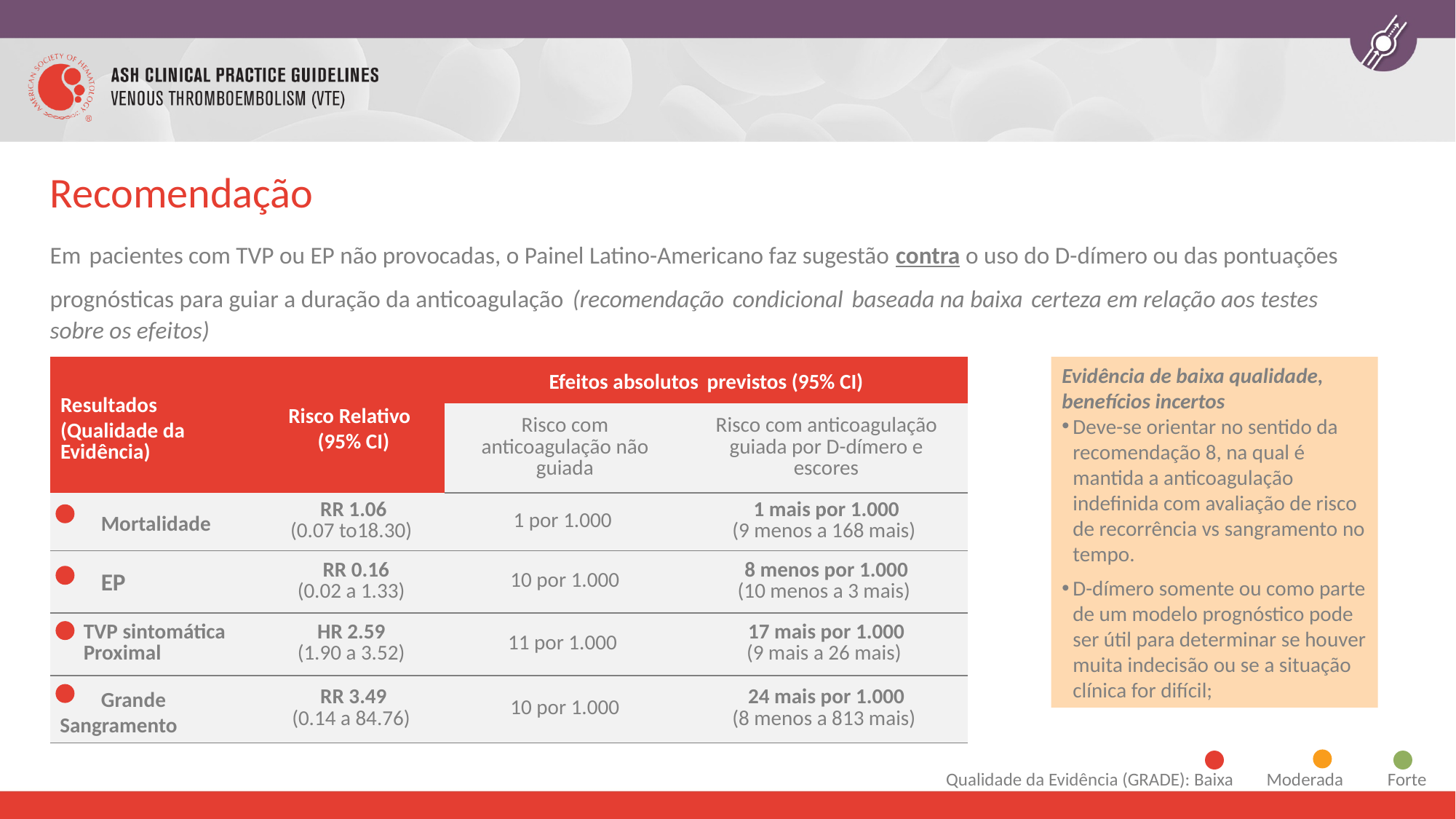

# Recomendação
Em pacientes com TVP ou EP não provocadas, o Painel Latino-Americano faz sugestão contra o uso do D-dímero ou das pontuações  prognósticas para guiar a duração da anticoagulação (recomendação condicional baseada na baixa certeza em relação aos testes sobre os efeitos)

| Resultados (Qualidade da Evidência) | Risco Relativo (95% CI) | Efeitos absolutos previstos (95% CI) |  |
| --- | --- | --- | --- |
|  |  | Risco com anticoagulação não guiada | Risco com anticoagulação guiada por D-dímero e escores |
| Mortalidade | RR 1.06 (0.07 to18.30) | 1 por 1.000 | 1 mais por 1.000 (9 menos a 168 mais) |
| EP | RR 0.16 (0.02 a 1.33) | 10 por 1.000 | 8 menos por 1.000 (10 menos a 3 mais) |
| TVP sintomática Proximal | HR 2.59 (1.90 a 3.52) | 11 por 1.000 | 17 mais por 1.000 (9 mais a 26 mais) |
| Grande Sangramento | RR 3.49 (0.14 a 84.76) | 10 por 1.000 | 24 mais por 1.000 (8 menos a 813 mais) |
Evidência de baixa qualidade, benefícios incertos
Deve-se orientar no sentido da recomendação 8, na qual é mantida a anticoagulação indefinida com avaliação de risco de recorrência vs sangramento no tempo.
D-dímero somente ou como parte de um modelo prognóstico pode ser útil para determinar se houver muita indecisão ou se a situação clínica for difícil;

Qualidade da Evidência (GRADE): Baixa        Moderada       Forte